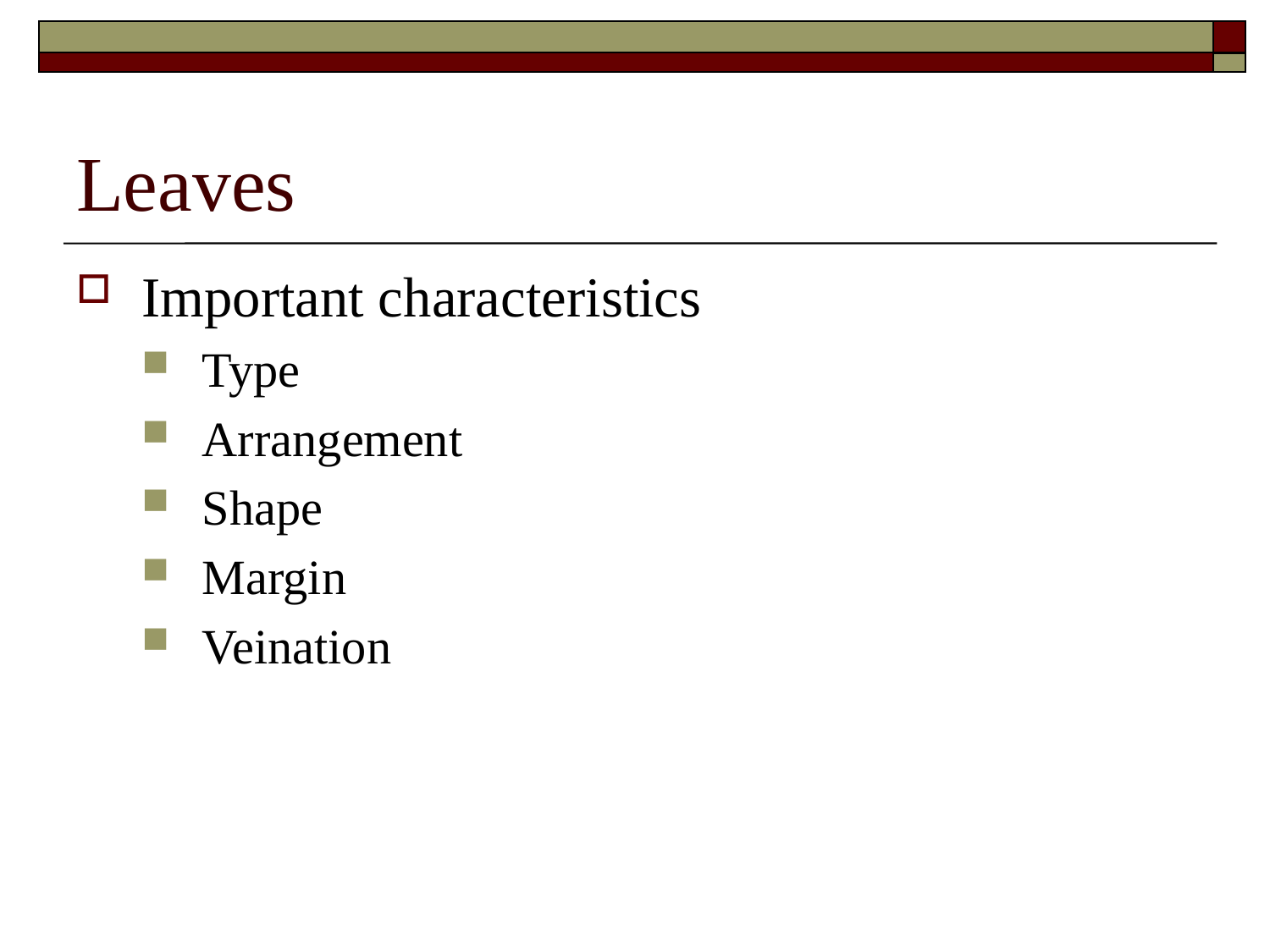

# Leaves
Important characteristics
Type
Arrangement
Shape
Margin
Veination